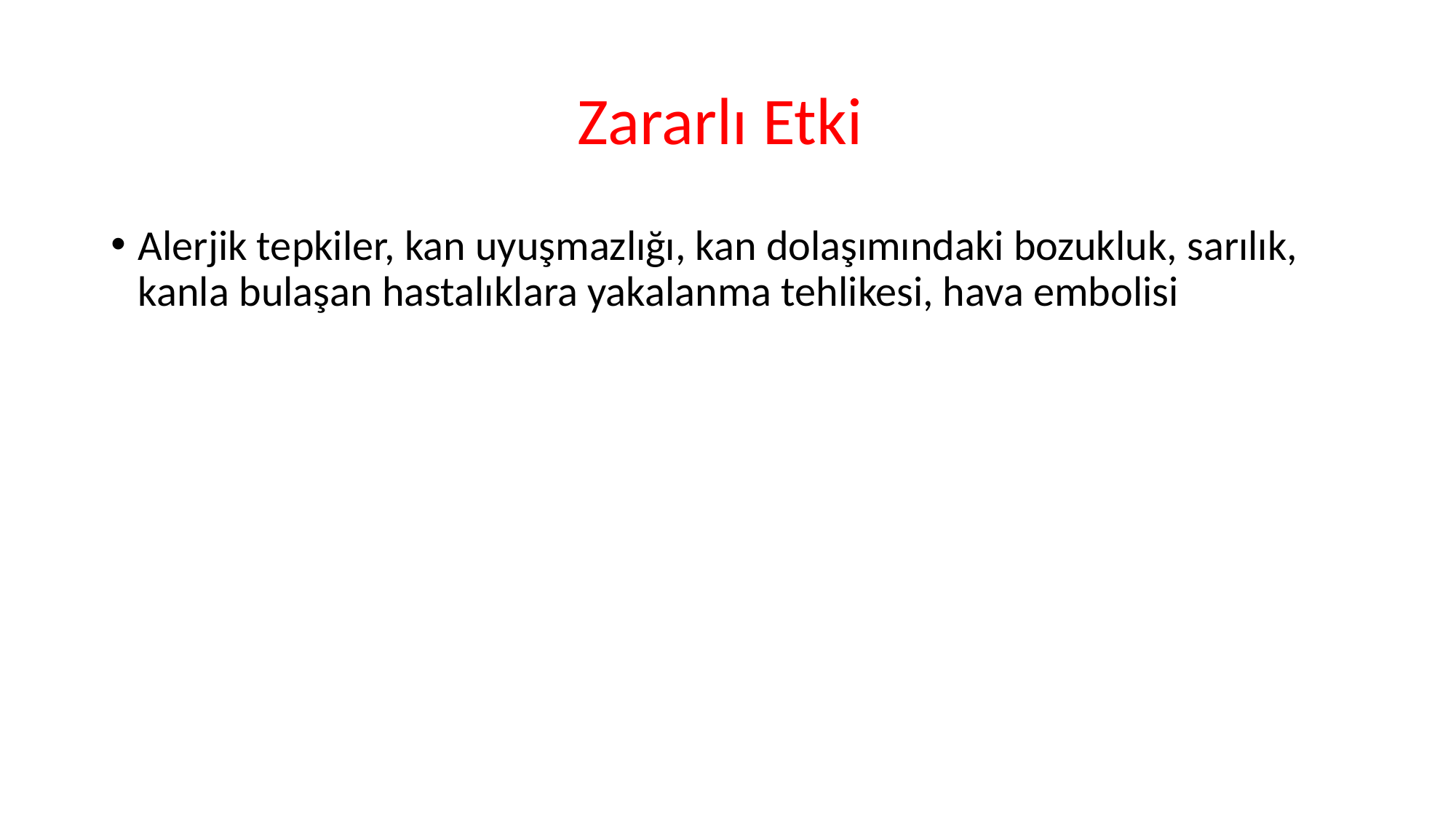

# Zararlı Etki
Alerjik tepkiler, kan uyuşmazlığı, kan dolaşımındaki bozukluk, sarılık, kanla bulaşan hastalıklara yakalanma tehlikesi, hava embolisi